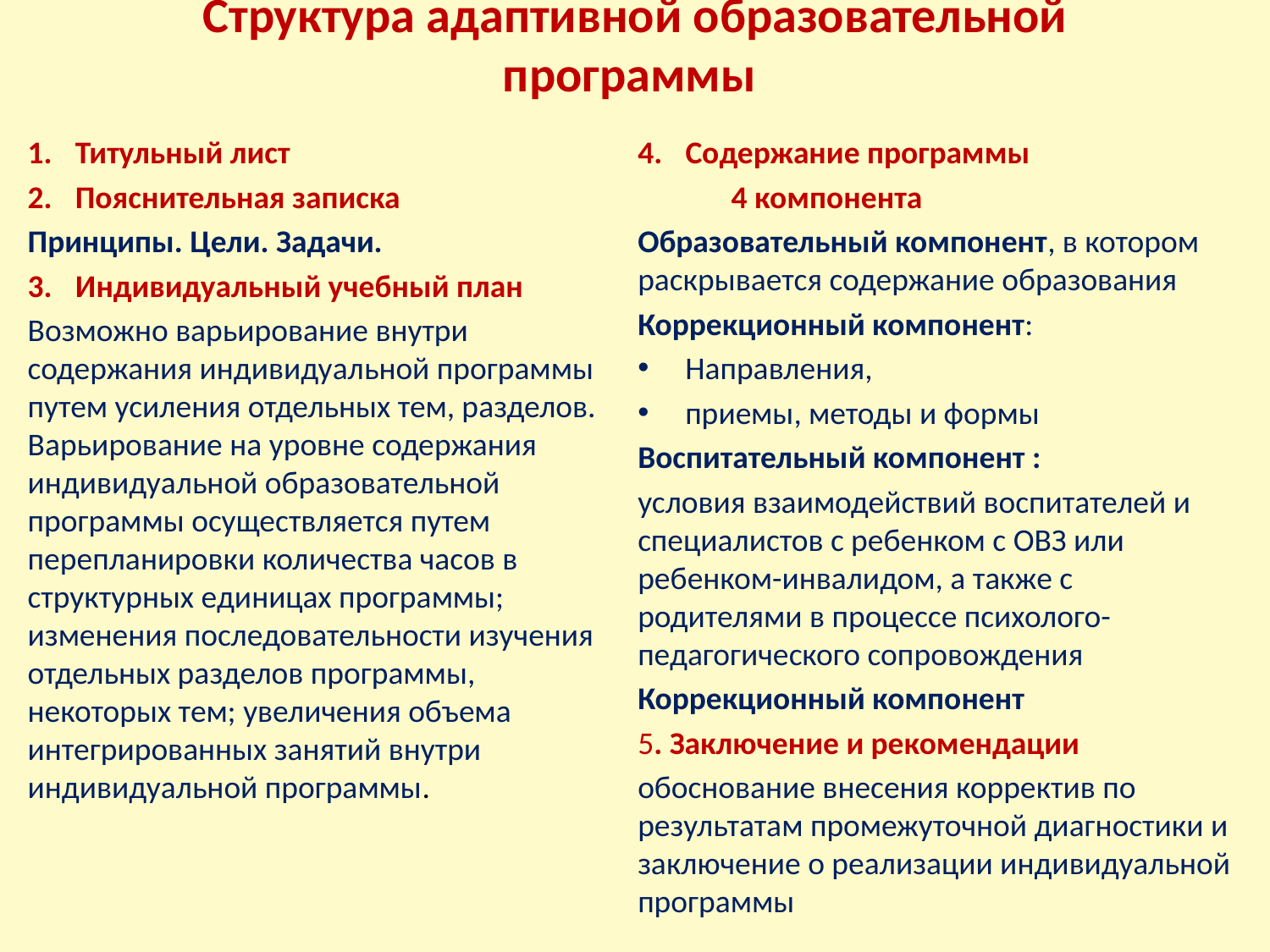

# Структура адаптивной образовательной программы
Титульный лист
Пояснительная записка
Принципы. Цели. Задачи.
Индивидуальный учебный план
Возможно варьирование внутри содержания индивидуальной программы путем усиления отдельных тем, разделов. Варьирование на уровне содержания индивидуальной образовательной программы осуществляется путем перепланировки количества часов в структурных единицах программы; изменения последовательности изучения отдельных разделов программы, некоторых тем; увеличения объема интегрированных занятий внутри индивидуальной программы.

Содержание программы
             4 компонента
Образовательный компонент, в котором раскрывается содержание образования
Коррекционный компонент:
Направления,
приемы, методы и формы
Воспитательный компонент :
условия взаимодействий воспитателей и специалистов с ребенком с ОВЗ или ребенком-инвалидом, а также с  родителями в процессе психолого-педагогического сопровождения
Коррекционный компонент
5. Заключение и рекомендации
обоснование внесения корректив по результатам промежуточной диагностики и заключение о реализации индивидуальной программы